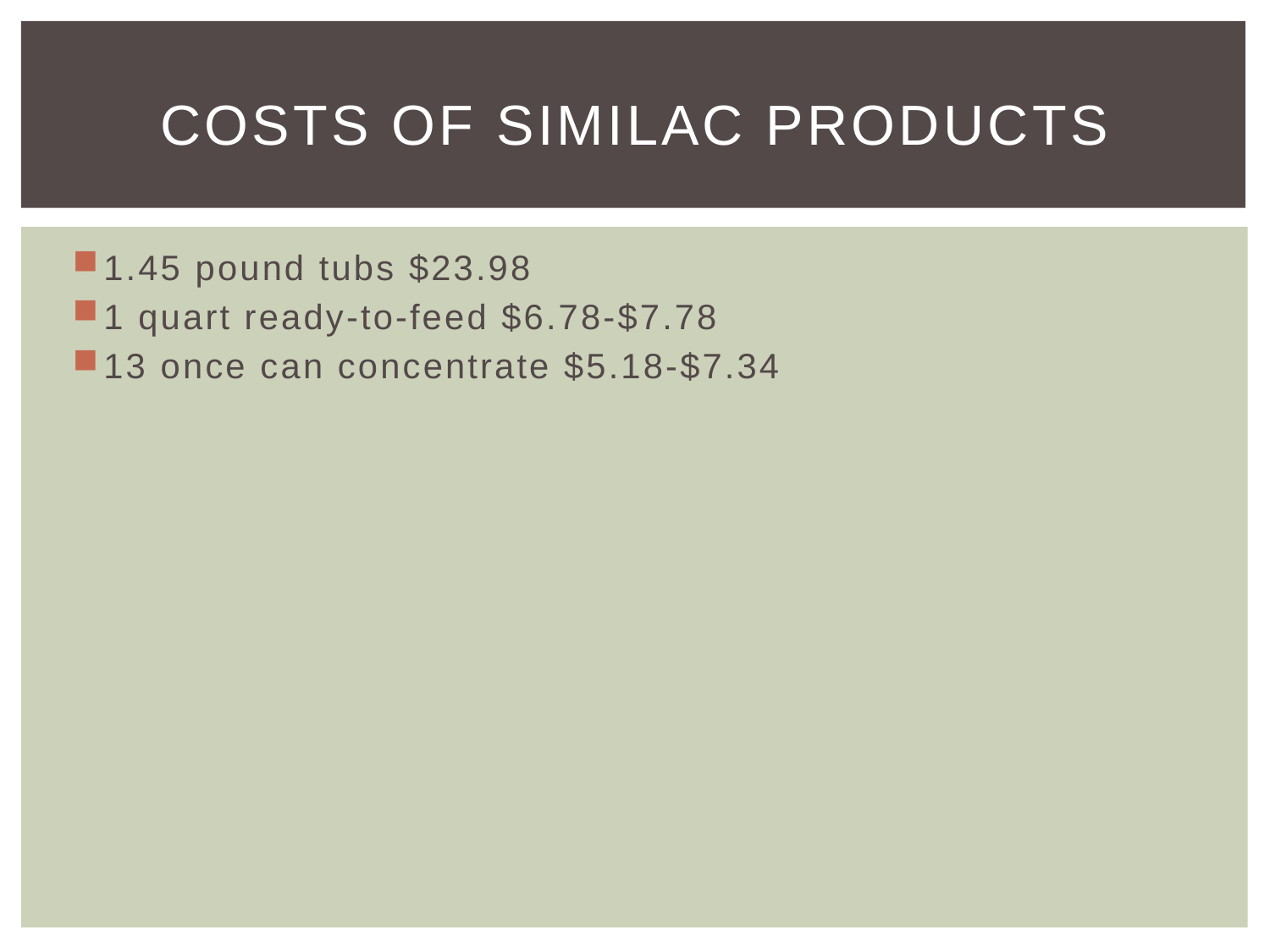

# Costs of Similac Products
1.45 pound tubs $23.98
1 quart ready-to-feed $6.78-$7.78
13 once can concentrate $5.18-$7.34